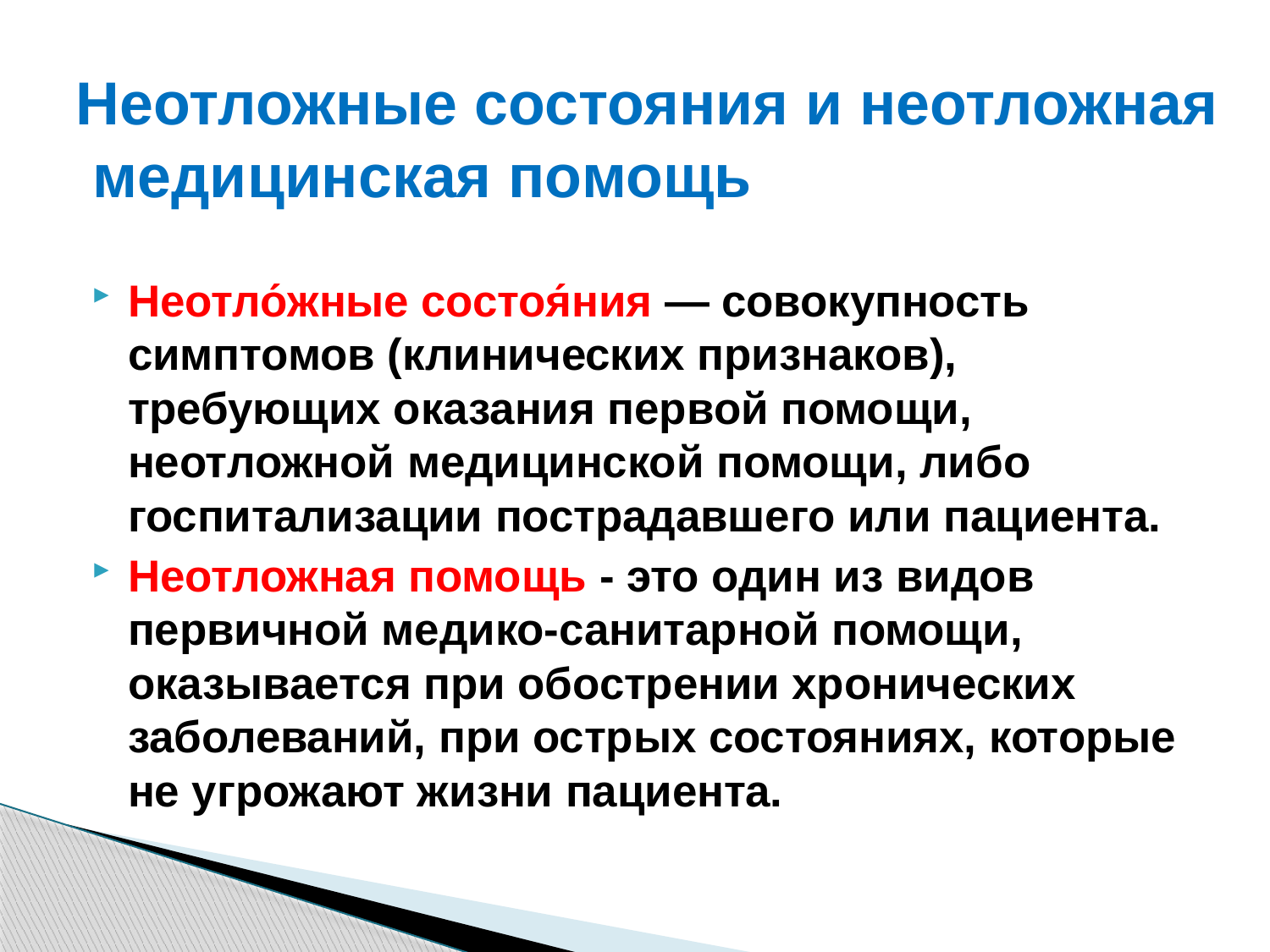

# Неотложные состояния и неотложная  медицинская помощь

Неотло́жные состоя́ния — совокупность симптомов (клинических признаков), требующих оказания первой помощи, неотложной медицинской помощи, либо госпитализации пострадавшего или пациента.
Неотложная помощь - это один из видов первичной медико-санитарной помощи, оказывается при обострении хронических заболеваний, при острых состояниях, которые не угрожают жизни пациента.